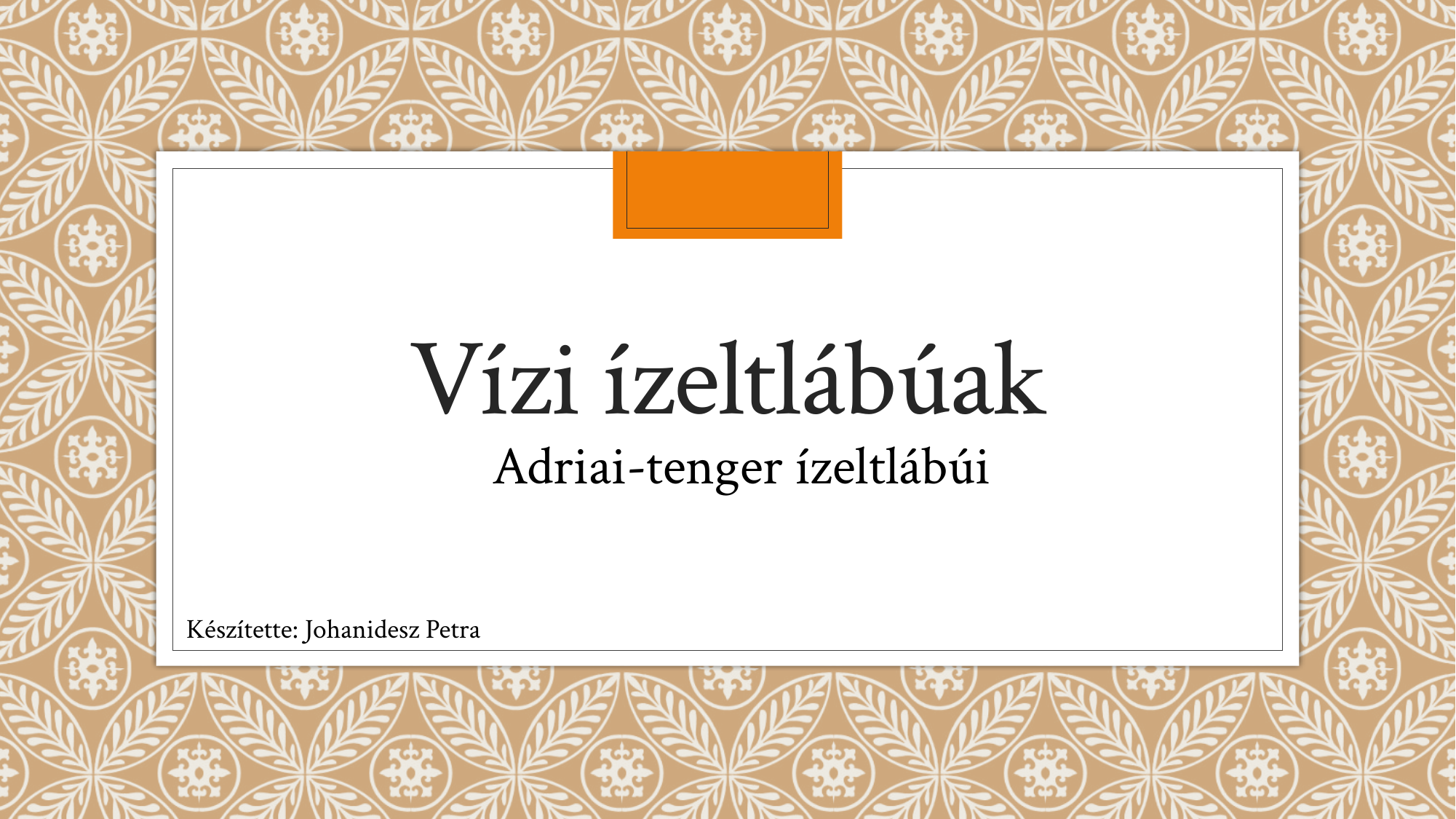

# Vízi ízeltlábúak
Adriai-tenger ízeltlábúi
Készítette: Johanidesz Petra